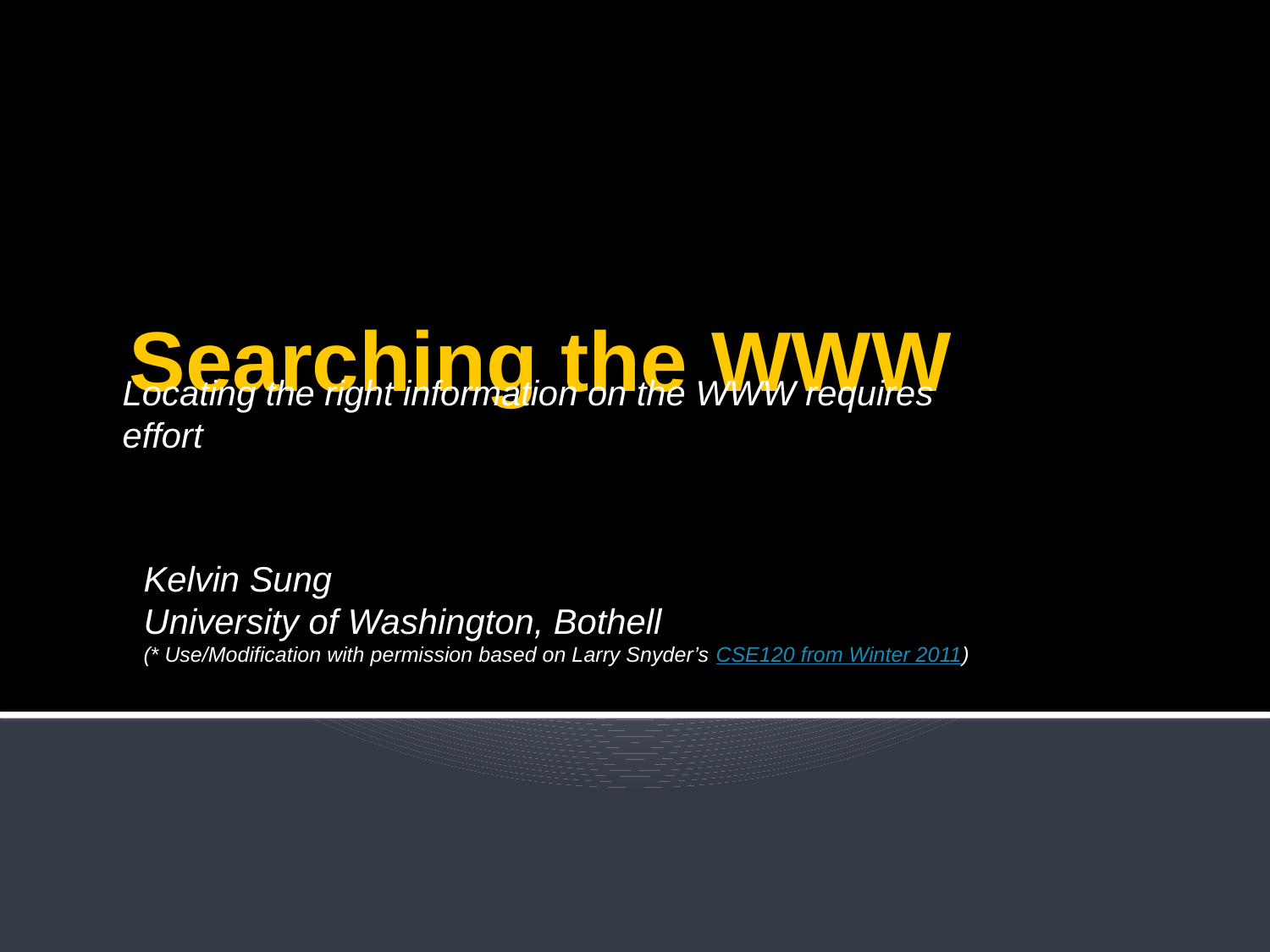

# Searching the WWW
Locating the right information on the WWW requires effort
Kelvin Sung
University of Washington, Bothell
(* Use/Modification with permission based on Larry Snyder’s CSE120 from Winter 2011)